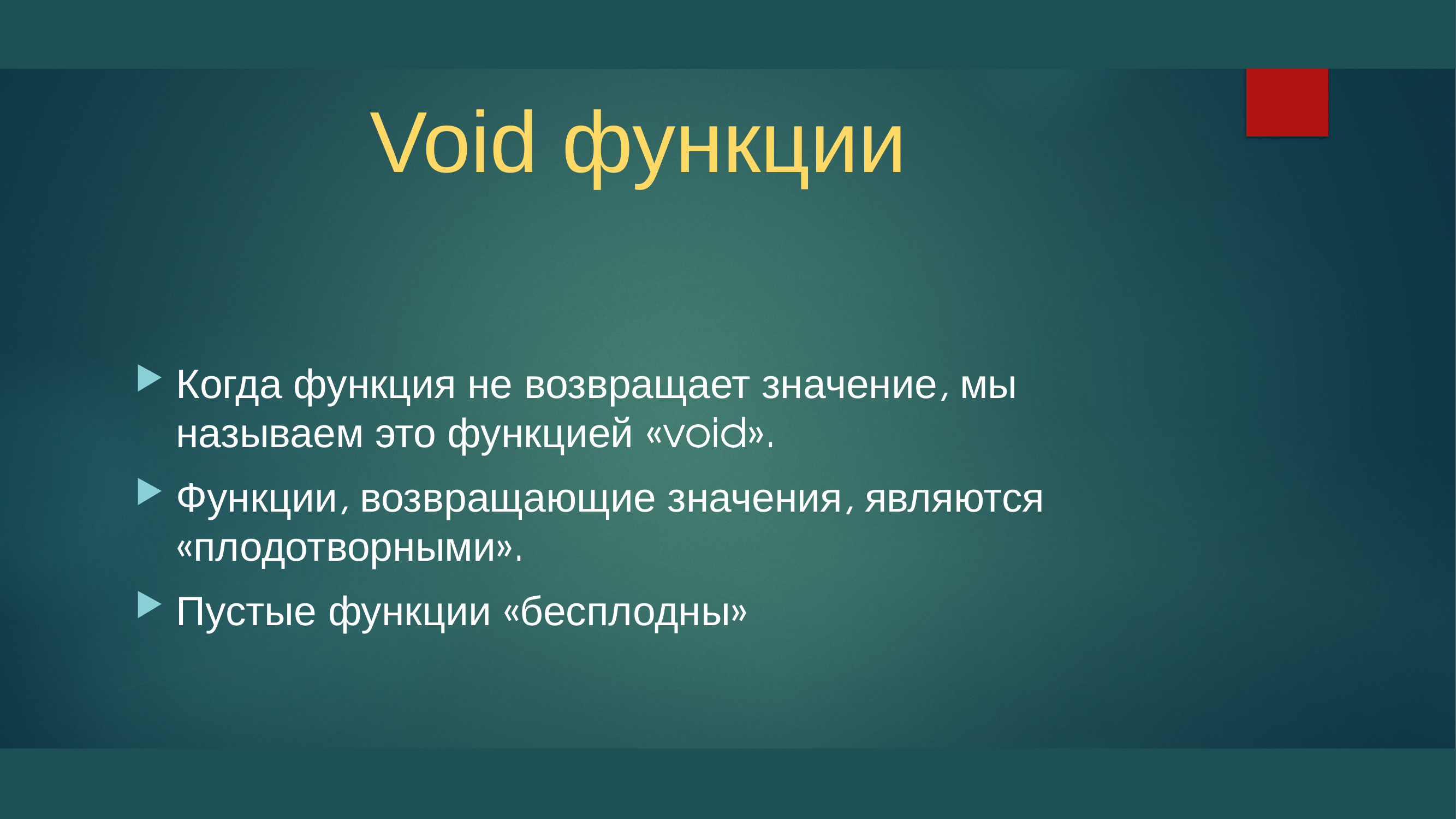

# Void функции
Когда функция не возвращает значение, мы называем это функцией «void».
Функции, возвращающие значения, являются «плодотворными».
Пустые функции «бесплодны»